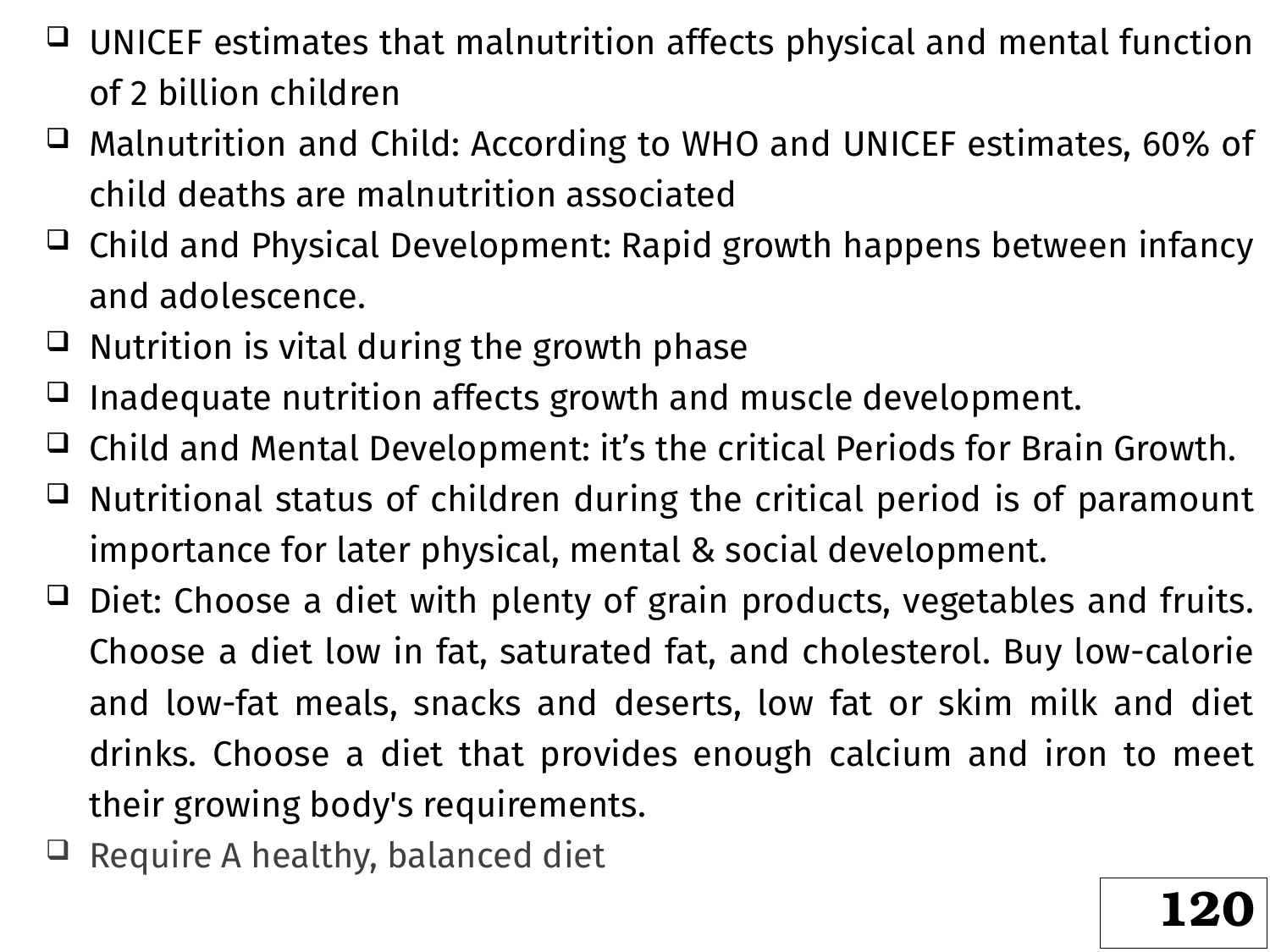

UNICEF estimates that malnutrition affects physical and mental function of 2 billion children
Malnutrition and Child: According to WHO and UNICEF estimates, 60% of child deaths are malnutrition associated
Child and Physical Development: Rapid growth happens between infancy and adolescence.
Nutrition is vital during the growth phase
Inadequate nutrition affects growth and muscle development.
Child and Mental Development: it’s the critical Periods for Brain Growth.
Nutritional status of children during the critical period is of paramount importance for later physical, mental & social development.
Diet: Choose a diet with plenty of grain products, vegetables and fruits. Choose a diet low in fat, saturated fat, and cholesterol. Buy low-calorie and low-fat meals, snacks and deserts, low fat or skim milk and diet drinks. Choose a diet that provides enough calcium and iron to meet their growing body's requirements.
Require A healthy, balanced diet

120